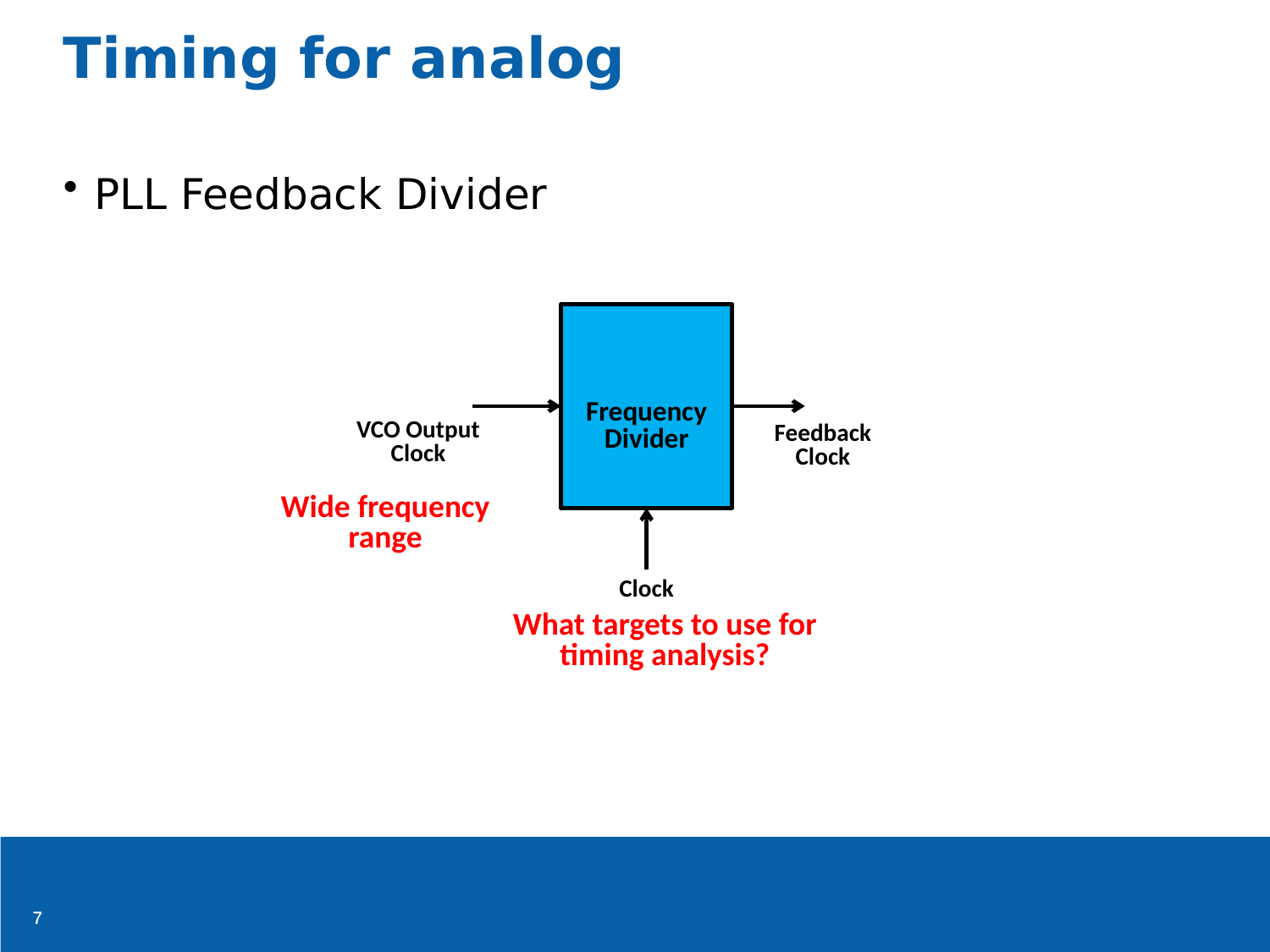

# Timing for analog
PLL Feedback Divider

Frequency Divider
VCO Output Clock
Feedback Clock
Wide frequency range
Clock
What targets to use for timing analysis?